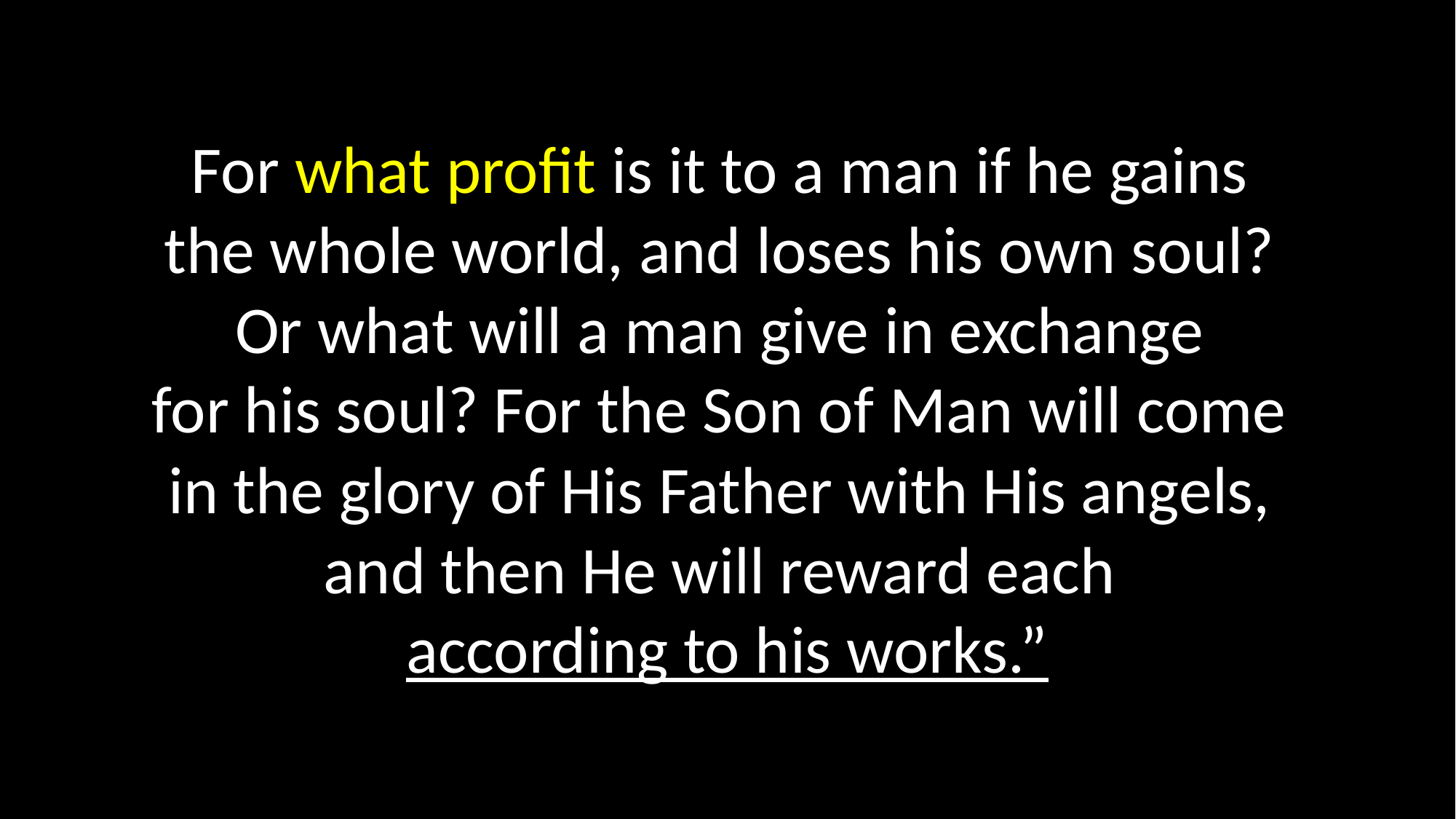

For what profit is it to a man if he gains
the whole world, and loses his own soul?
Or what will a man give in exchange
for his soul? For the Son of Man will come
in the glory of His Father with His angels,
and then He will reward each
according to his works.”